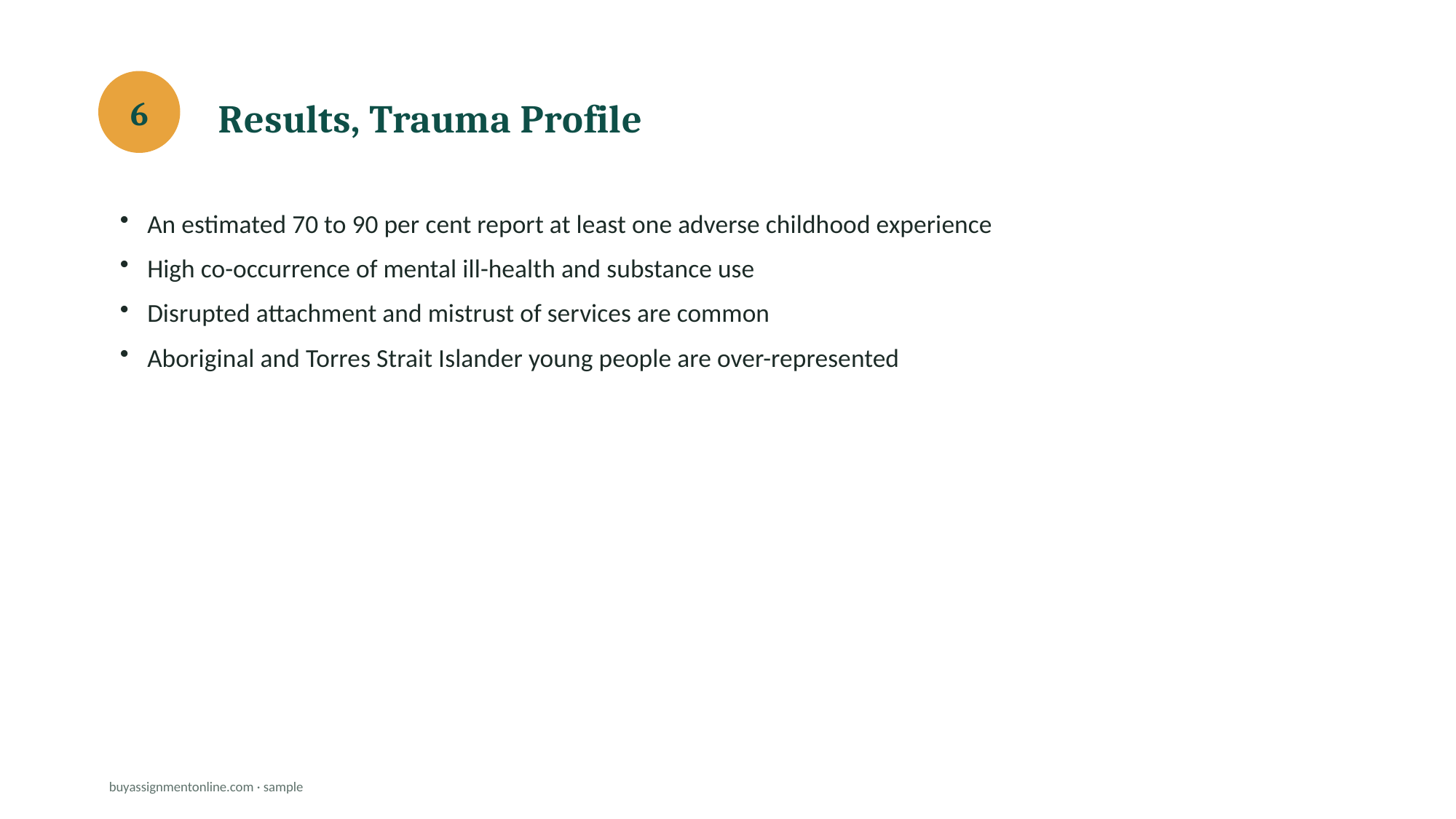

Results, Trauma Profile

6
An estimated 70 to 90 per cent report at least one adverse childhood experience
High co-occurrence of mental ill-health and substance use
Disrupted attachment and mistrust of services are common
Aboriginal and Torres Strait Islander young people are over-represented
buyassignmentonline.com · sample